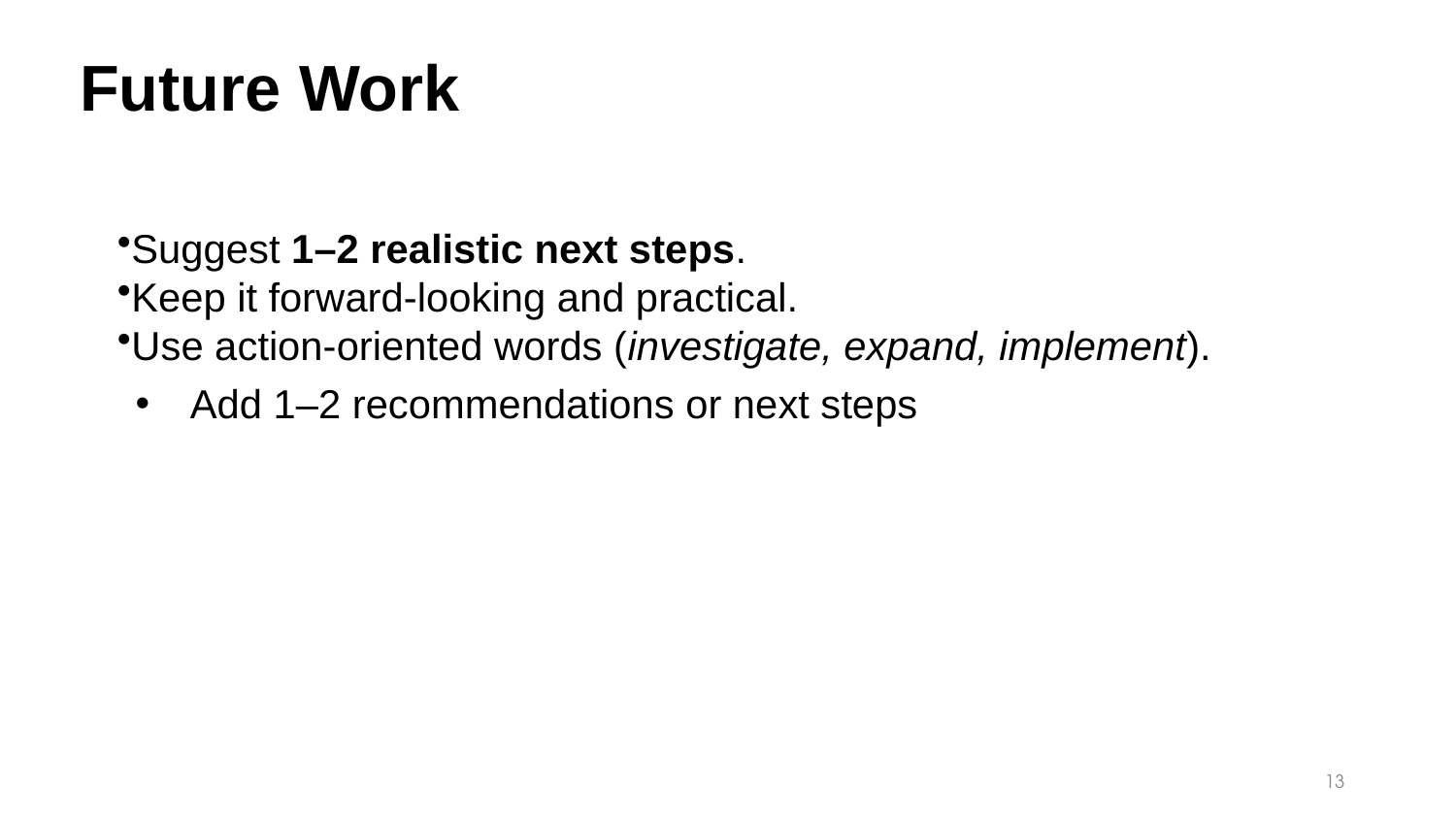

# Future Work
Suggest 1–2 realistic next steps.
Keep it forward-looking and practical.
Use action-oriented words (investigate, expand, implement).
Add 1–2 recommendations or next steps

13